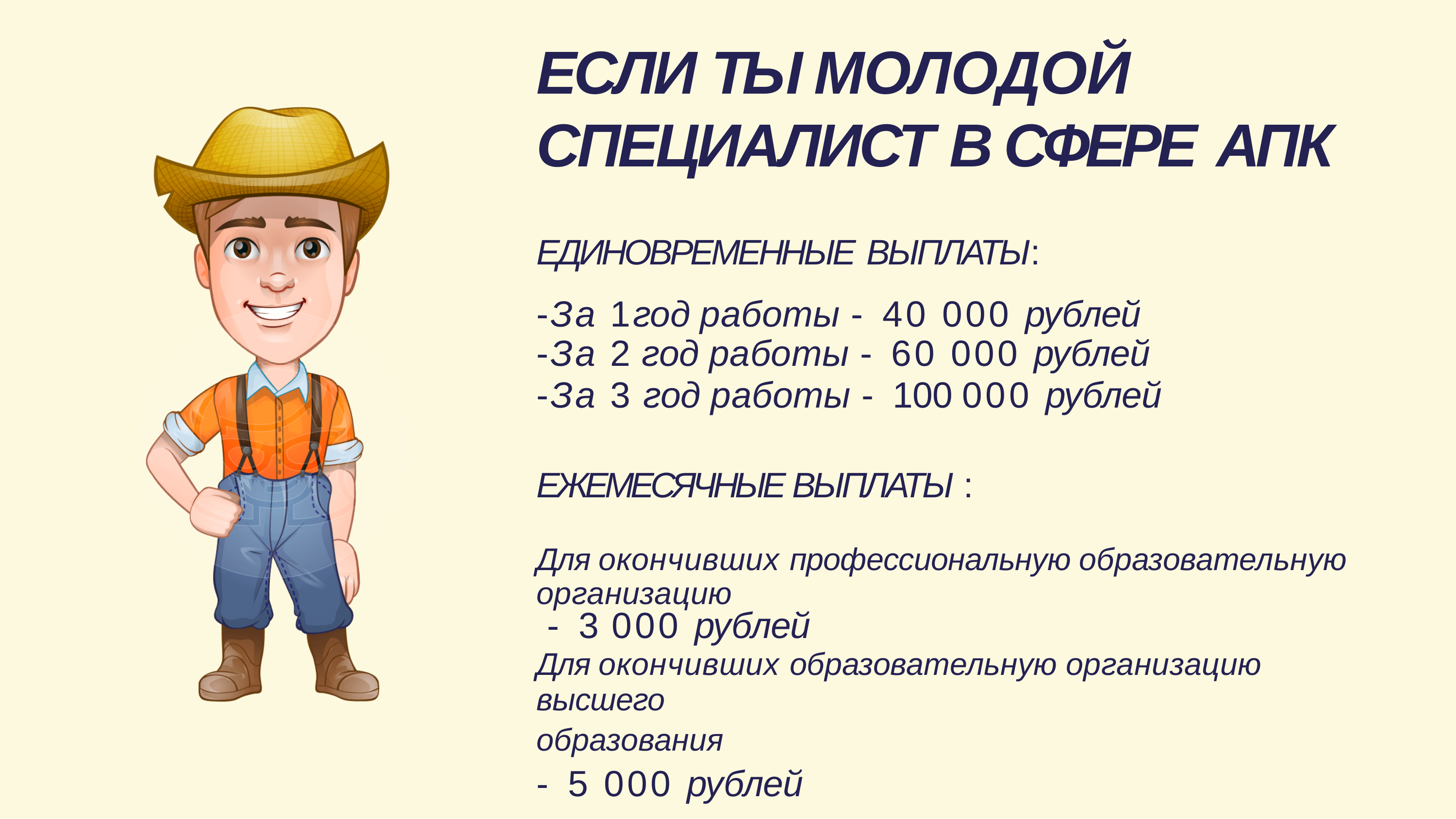

# ЕСЛИ ТЫ МОЛОДОЙ  СПЕЦИАЛИСТ В СФЕРЕ АПК

ЕДИНОВРЕМЕННЫЕ ВЫПЛАТЫ:
-За 1 год работы - 40 000 рублей
-За 2 год работы - 60 000 рублей
-За 3 год работы - 100 000 рублей
ЕЖЕМЕСЯЧНЫЕ ВЫПЛАТЫ :
Для окончивших профессиональную образовательную  организацию
- 3 000 рублей
Для окончивших образовательную организацию высшего
образования
- 5 000 рублей